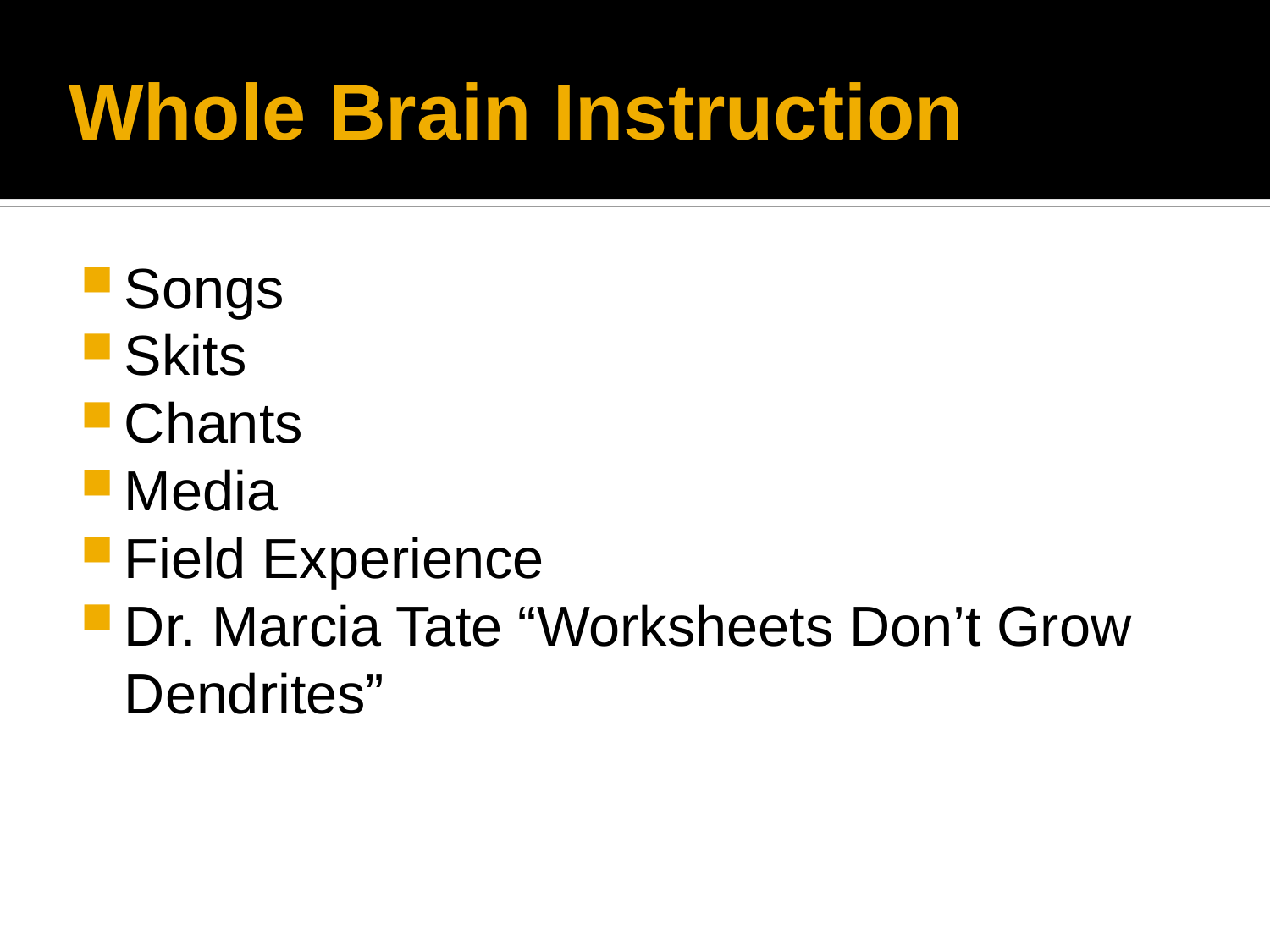

# Whole Brain Instruction

Songs
Skits
Chants
Media
Field Experience
Dr. Marcia Tate “Worksheets Don’t Grow Dendrites”